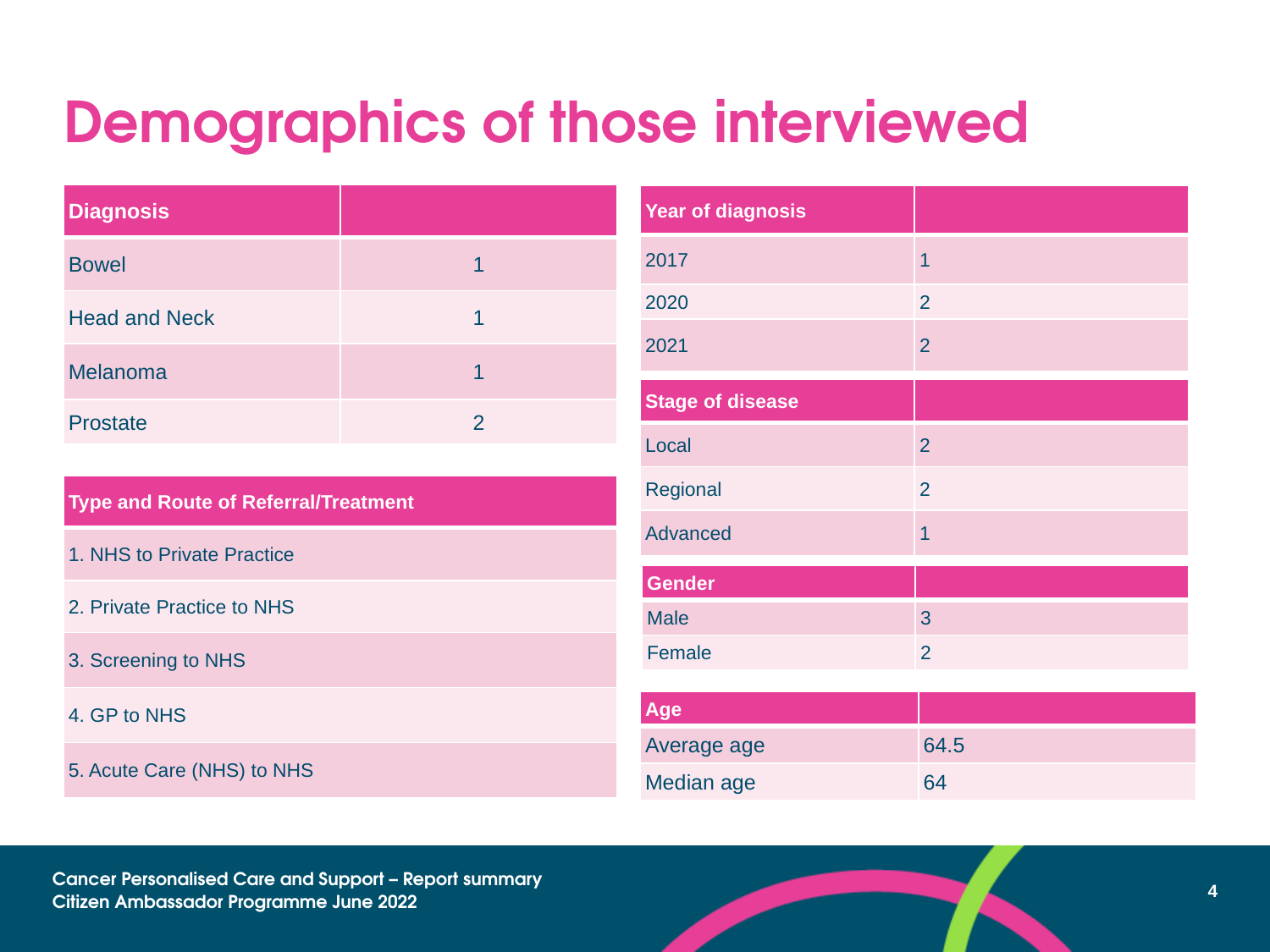

# Demographics of those interviewed
| Diagnosis |  |
| --- | --- |
| Bowel | 1 |
| Head and Neck | 1 |
| Melanoma | 1 |
| Prostate | 2 |
| Year of diagnosis |  |
| --- | --- |
| 2017 | 1 |
| 2020 | 2 |
| 2021 | 2 |
.

| Stage of disease |  |
| --- | --- |
| Local | 2 |
| Regional | 2 |
| Advanced | 1 |

| Type and Route of Referral/Treatment |
| --- |
| 1. NHS to Private Practice |
| 2. Private Practice to NHS |
| 3. Screening to NHS |
| 4. GP to NHS |
| 5. Acute Care (NHS) to NHS |
| Gender |  |
| --- | --- |
| Male | 3 |
| Female | 2 |
| Age |  |
| --- | --- |
| Average age | 64.5 |
| Median age | 64 |
Cancer Personalised Care and Support – Report summary
Citizen Ambassador Programme June 2022

4